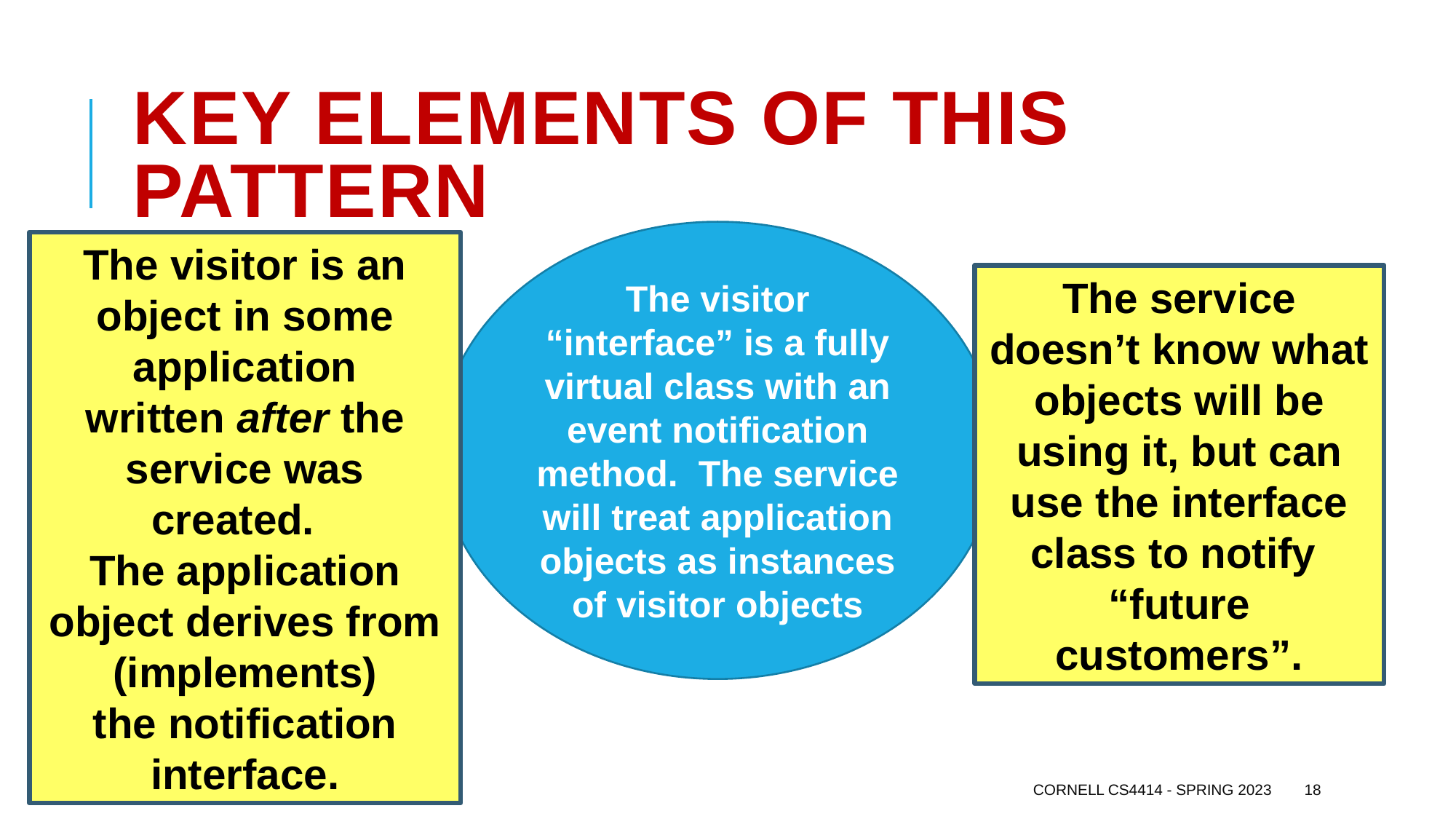

# Key elements of this pattern
The visitor “interface” is a fully virtual class with an event notification method.  The service will treat application objects as instances of visitor objects
The visitor is an object in some application
written after the service was created.
The application object derives from (implements)
the notification interface.
The service doesn’t know what objects will be using it, but can use the interface class to notify
“future customers”.
Cornell CS4414 - Spring 2023
18